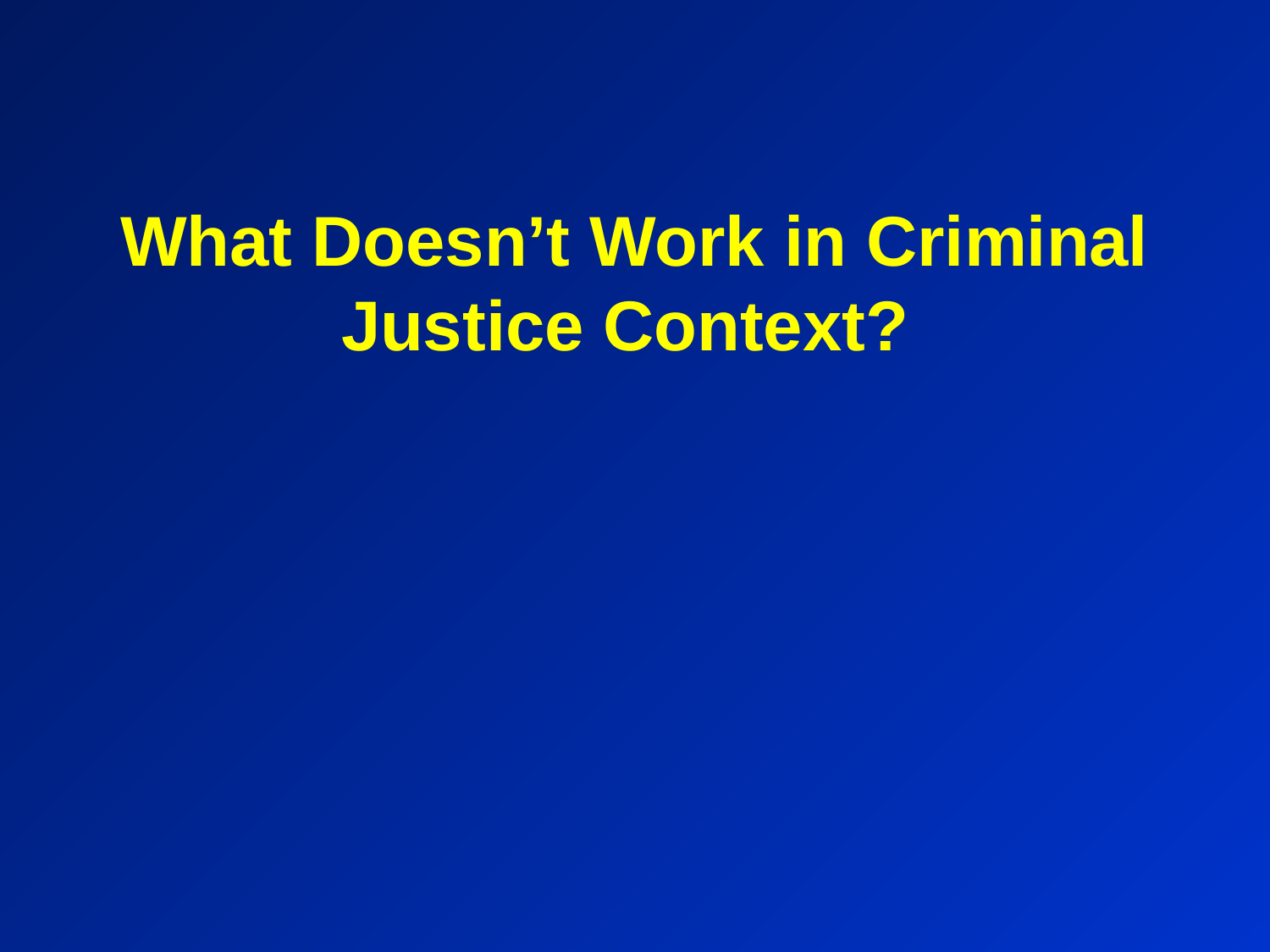

# What Doesn’t Work in Criminal Justice Context?